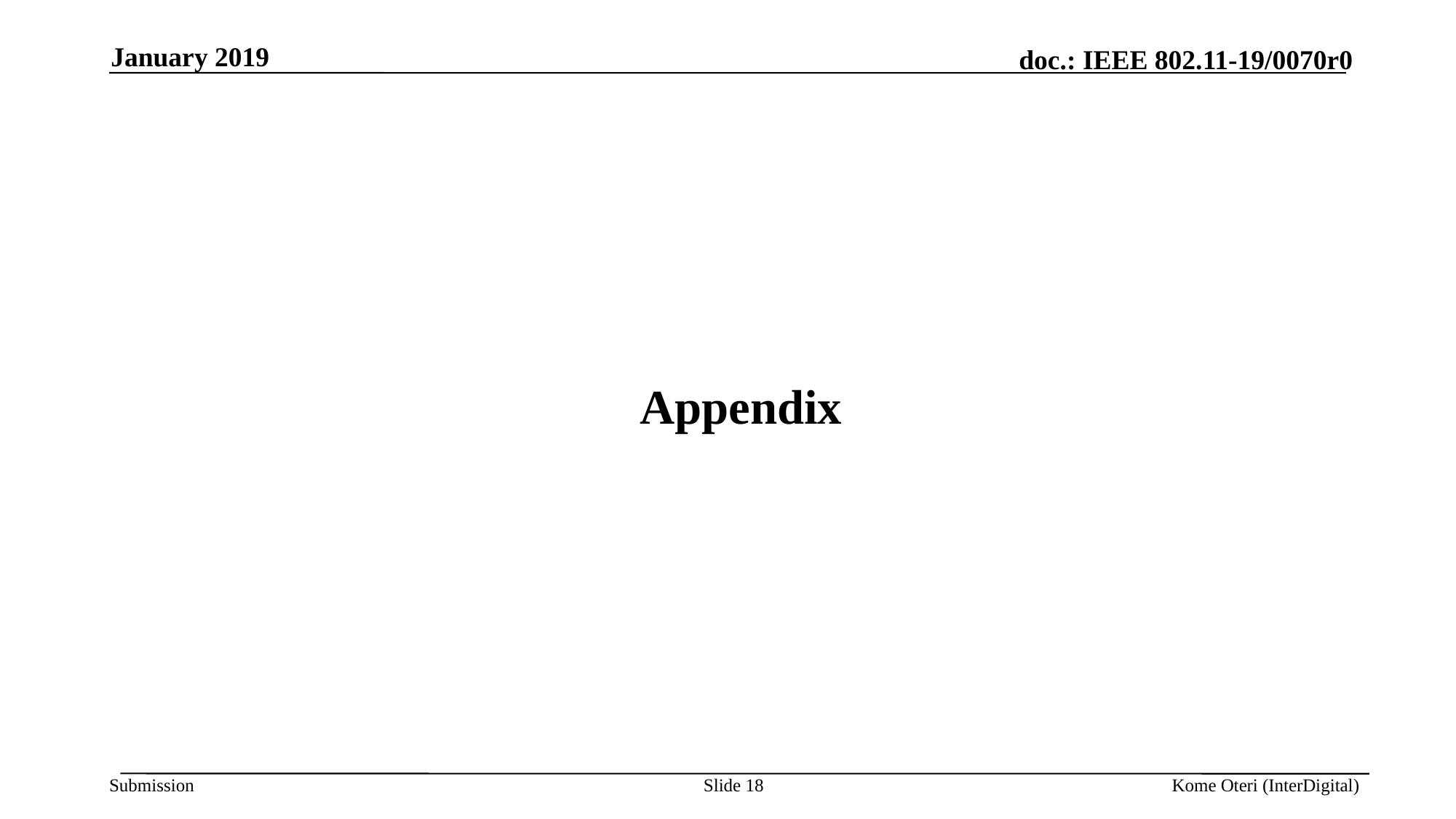

January 2019
# Appendix
Slide 18
Kome Oteri (InterDigital)